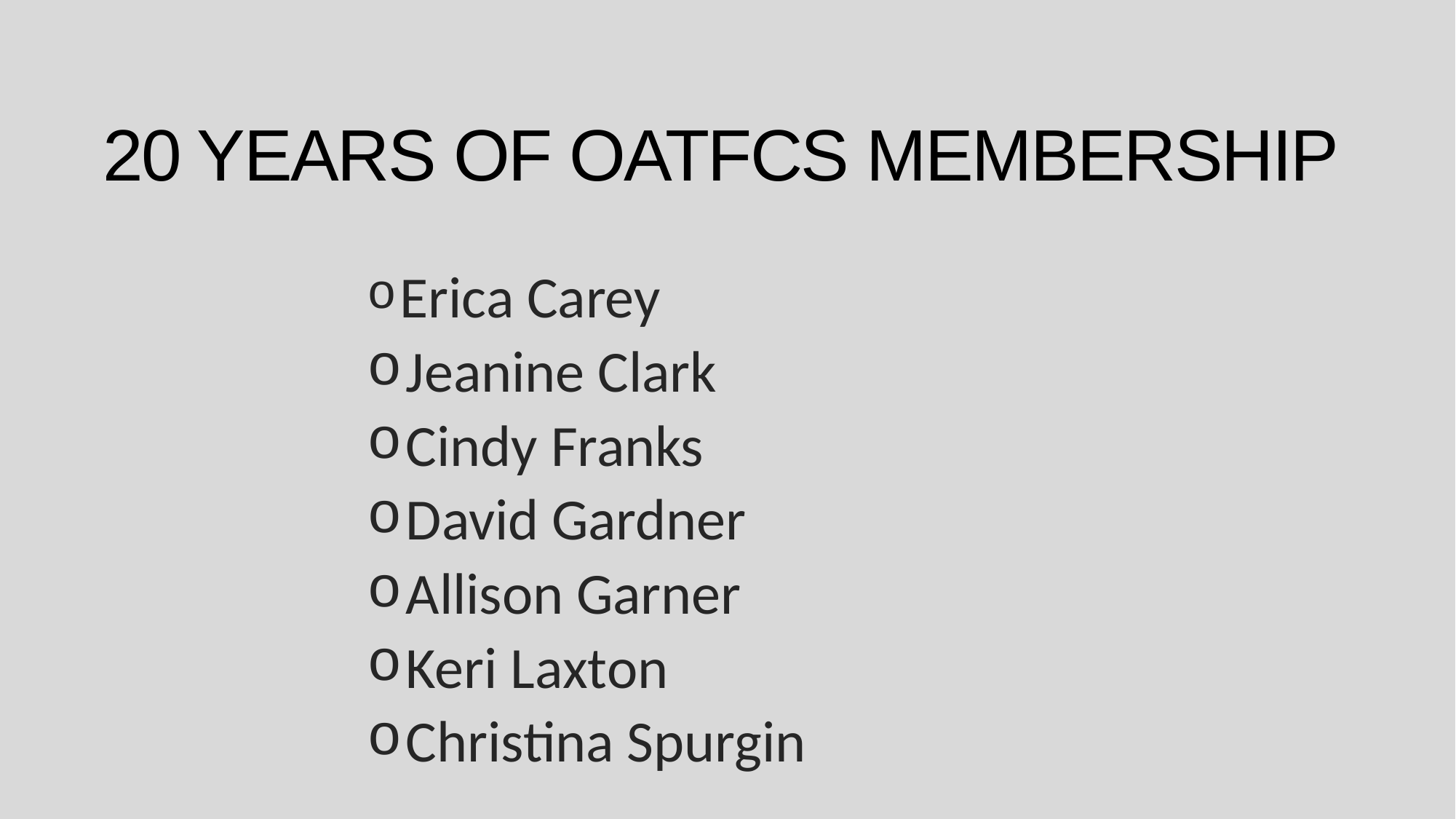

# 20 YEARS OF OATFCS MEMBERSHIP

 Erica Carey
 Jeanine Clark
 Cindy Franks
 David Gardner
 Allison Garner
 Keri Laxton
 Christina Spurgin